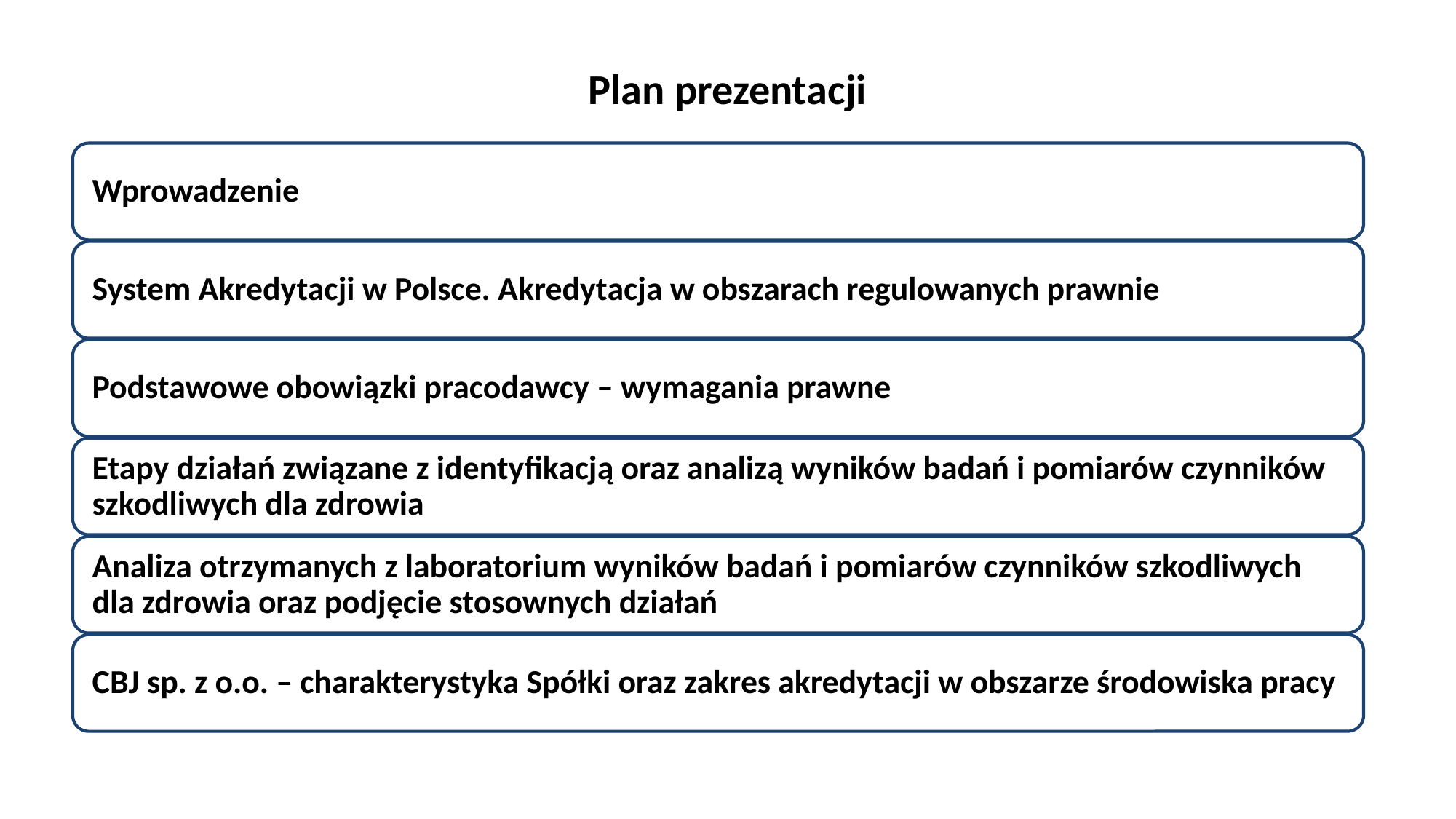

# Plan prezentacji
Wprowadzenie
System Akredytacji w Polsce. Akredytacja w obszarach regulowanych prawnie
Podstawowe obowiązki pracodawcy – wymagania prawne
Etapy działań związane z identyfikacją oraz analizą wyników badań i pomiarów czynników szkodliwych dla zdrowia
Analiza otrzymanych z laboratorium wyników badań i pomiarów czynników szkodliwych dla zdrowia oraz podjęcie stosownych działań
CBJ sp. z o.o. – charakterystyka Spółki oraz zakres akredytacji w obszarze środowiska pracy